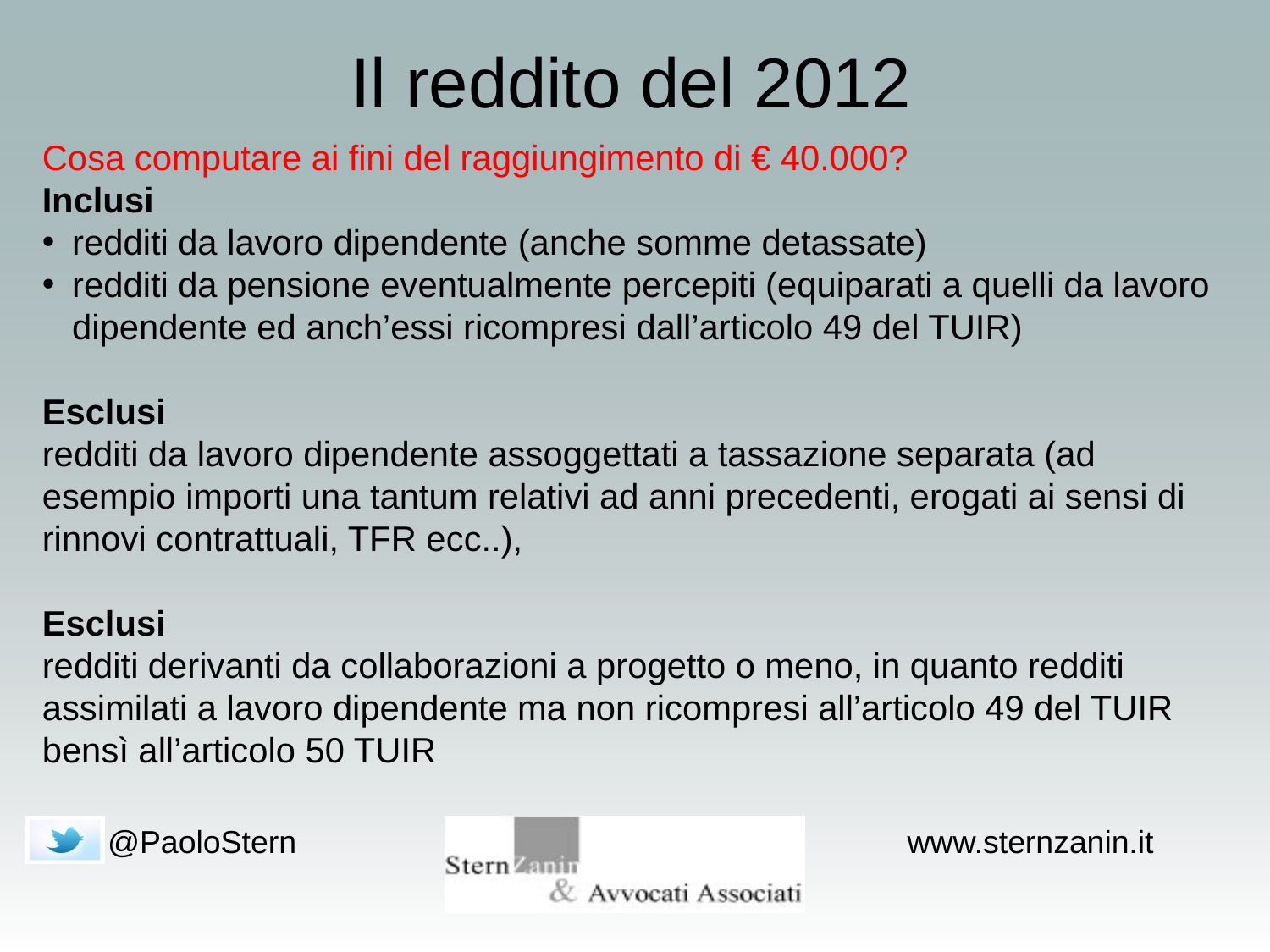

# Il reddito del 2012
Cosa computare ai fini del raggiungimento di € 40.000?
Inclusi
redditi da lavoro dipendente (anche somme detassate)
redditi da pensione eventualmente percepiti (equiparati a quelli da lavoro dipendente ed anch’essi ricompresi dall’articolo 49 del TUIR)

Esclusi
redditi da lavoro dipendente assoggettati a tassazione separata (ad esempio importi una tantum relativi ad anni precedenti, erogati ai sensi di rinnovi contrattuali, TFR ecc..),

Esclusi
redditi derivanti da collaborazioni a progetto o meno, in quanto redditi assimilati a lavoro dipendente ma non ricompresi all’articolo 49 del TUIR bensì all’articolo 50 TUIR